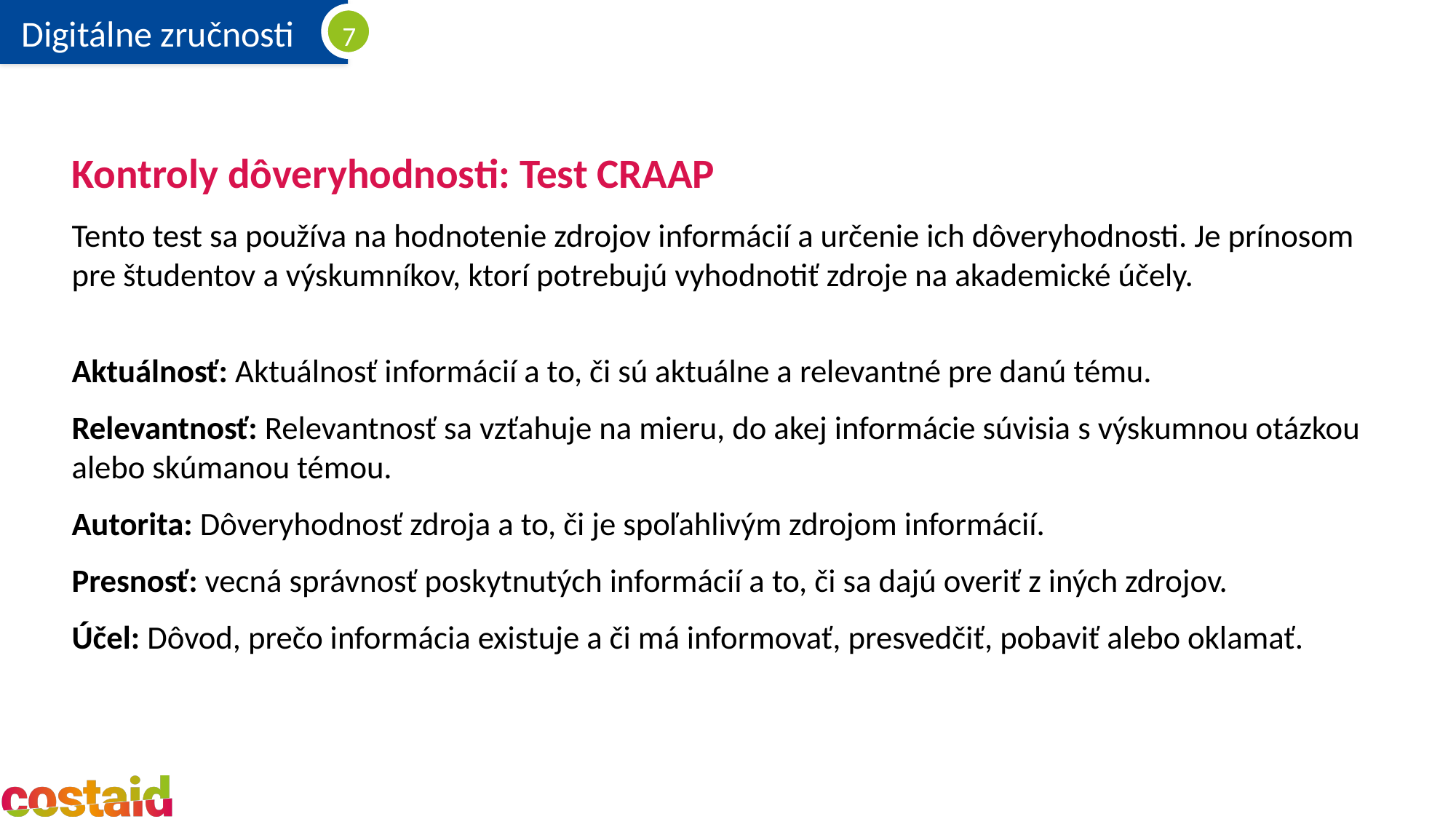

Kontroly dôveryhodnosti: Test CRAAP
Tento test sa používa na hodnotenie zdrojov informácií a určenie ich dôveryhodnosti. Je prínosom pre študentov a výskumníkov, ktorí potrebujú vyhodnotiť zdroje na akademické účely.
Aktuálnosť: Aktuálnosť informácií a to, či sú aktuálne a relevantné pre danú tému.
Relevantnosť: Relevantnosť sa vzťahuje na mieru, do akej informácie súvisia s výskumnou otázkou alebo skúmanou témou.
Autorita: Dôveryhodnosť zdroja a to, či je spoľahlivým zdrojom informácií.
Presnosť: vecná správnosť poskytnutých informácií a to, či sa dajú overiť z iných zdrojov.
Účel: Dôvod, prečo informácia existuje a či má informovať, presvedčiť, pobaviť alebo oklamať.